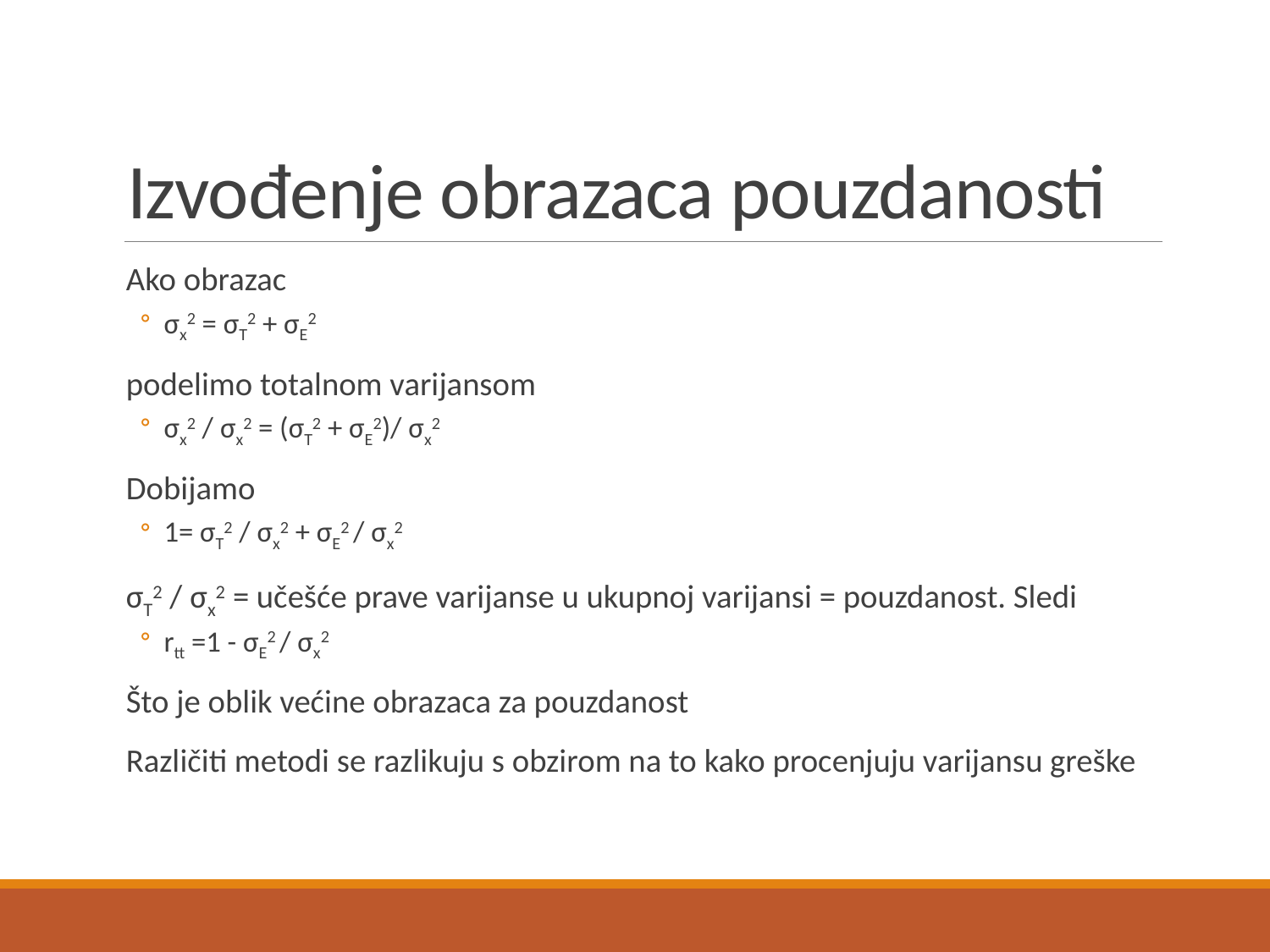

# Izvođenje obrazaca pouzdanosti
Ako obrazac
σx2 = σT2 + σE2
podelimo totalnom varijansom
σx2 / σx2 = (σT2 + σE2)/ σx2
Dobijamo
1= σT2 / σx2 + σE2 / σx2
σT2 / σx2 = učešće prave varijanse u ukupnoj varijansi = pouzdanost. Sledi
rtt =1 - σE2 / σx2
Što je oblik većine obrazaca za pouzdanost
Različiti metodi se razlikuju s obzirom na to kako procenjuju varijansu greške